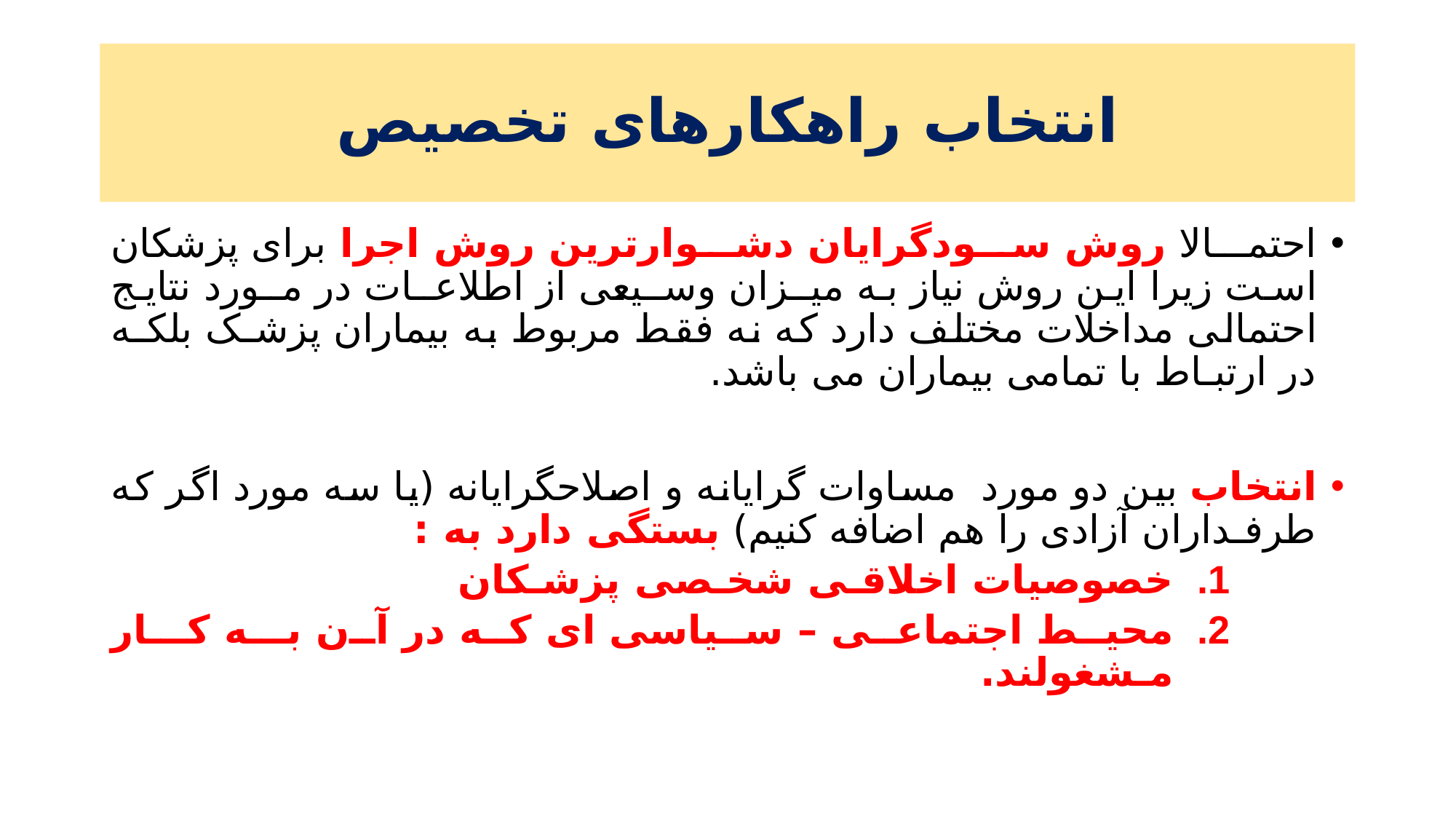

# انتخاب راهکارهای تخصیص
احتمـالا روش سـودگرایان دشـوارترین روش اجرا برای پزشکان است زیرا این روش نیاز به میـزان وسـیعی از اطلاعـات در مـورد نتایج احتمالی مداخلات مختلف دارد که نه فقط مربوط به بیماران پزشـک بلکـه در ارتبـاط با تمامی بیماران می باشد.

انتخاب بین دو مورد  مساوات گرایانه و اصلاحگرایانه (یا سه مورد اگر که طرفـداران آزادی را هم اضافه کنیم) بستگی دارد به :
خصوصیات اخلاقـی شخـصی پزشـکان
محیط اجتماعی – سیاسی ای که در آن بـه کـار مـشغولند.